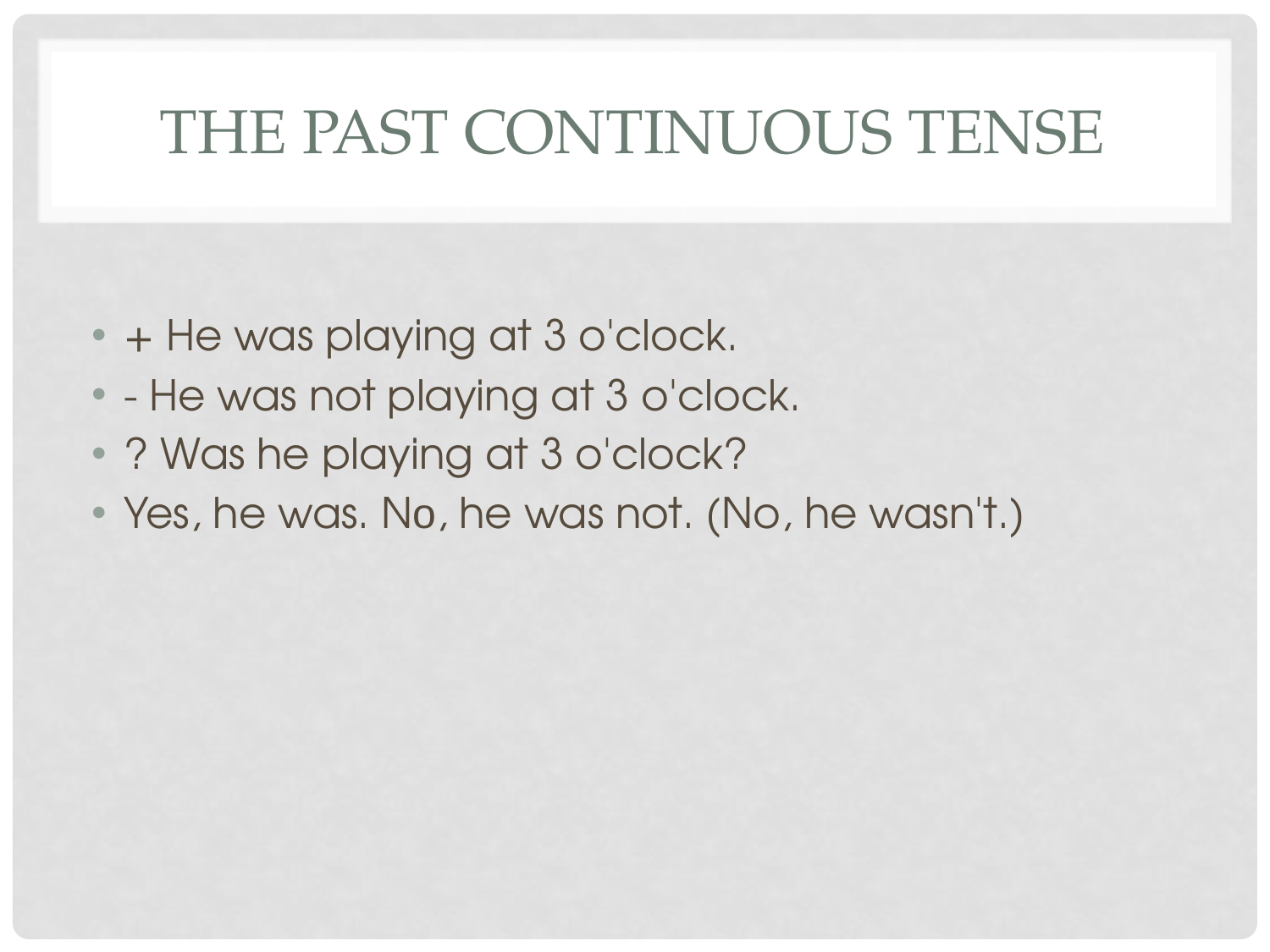

# The Past Continuous Tense

+ He was playing at 3 o'clock.
- He was not playing at 3 o'clock.
? Was he playing at 3 o'clock?
Yes, he was. Nо, he was not. (No, he wasn't.)